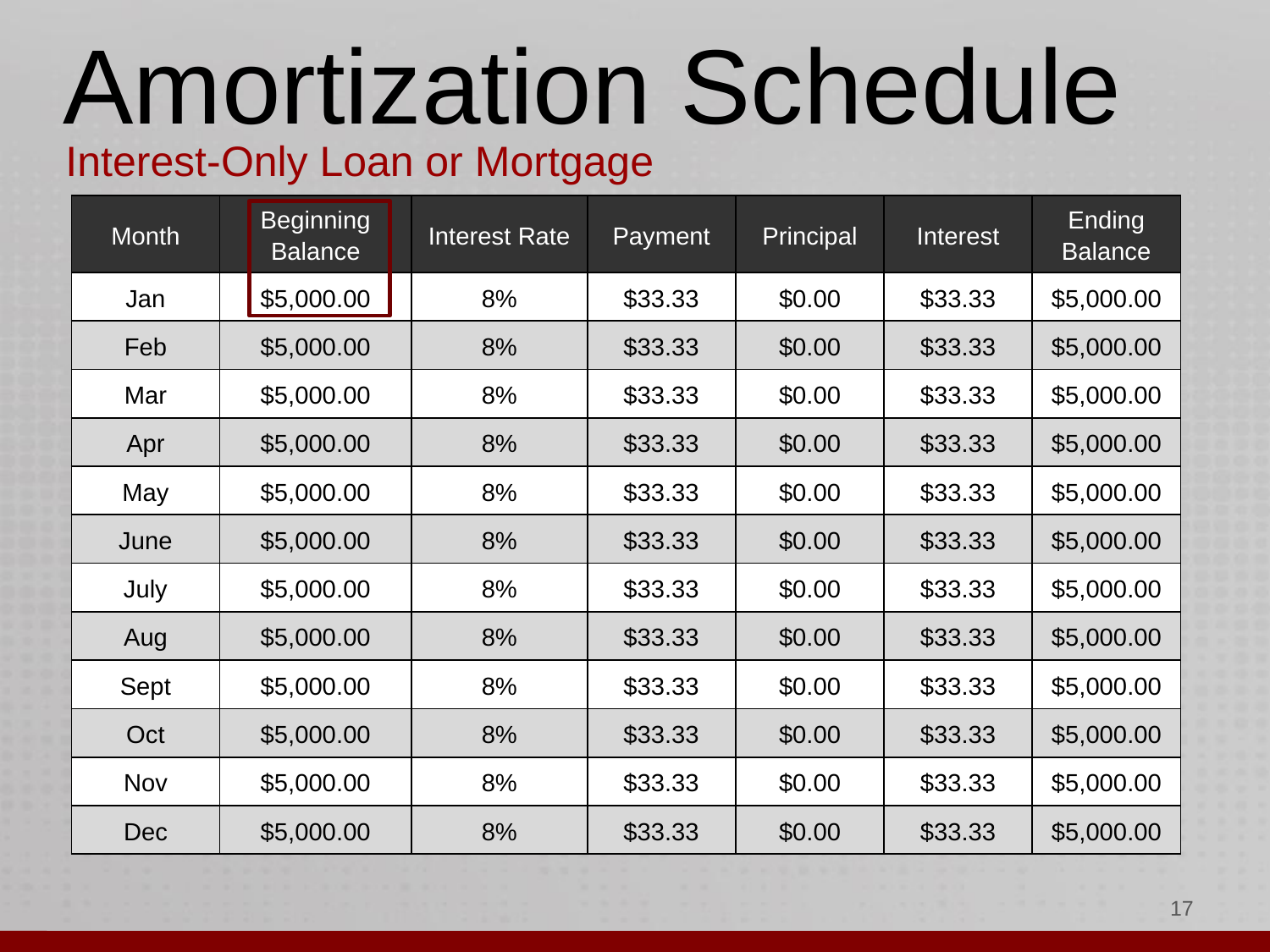

# Amortization Schedule
Interest-Only Loan or Mortgage
| Month | Beginning Balance | Interest Rate | Payment | Principal | Interest | Ending Balance |
| --- | --- | --- | --- | --- | --- | --- |
| Jan | $5,000.00 | 8% | $33.33 | $0.00 | $33.33 | $5,000.00 |
| Feb | $5,000.00 | 8% | $33.33 | $0.00 | $33.33 | $5,000.00 |
| Mar | $5,000.00 | 8% | $33.33 | $0.00 | $33.33 | $5,000.00 |
| Apr | $5,000.00 | 8% | $33.33 | $0.00 | $33.33 | $5,000.00 |
| May | $5,000.00 | 8% | $33.33 | $0.00 | $33.33 | $5,000.00 |
| June | $5,000.00 | 8% | $33.33 | $0.00 | $33.33 | $5,000.00 |
| July | $5,000.00 | 8% | $33.33 | $0.00 | $33.33 | $5,000.00 |
| Aug | $5,000.00 | 8% | $33.33 | $0.00 | $33.33 | $5,000.00 |
| Sept | $5,000.00 | 8% | $33.33 | $0.00 | $33.33 | $5,000.00 |
| Oct | $5,000.00 | 8% | $33.33 | $0.00 | $33.33 | $5,000.00 |
| Nov | $5,000.00 | 8% | $33.33 | $0.00 | $33.33 | $5,000.00 |
| Dec | $5,000.00 | 8% | $33.33 | $0.00 | $33.33 | $5,000.00 |

17